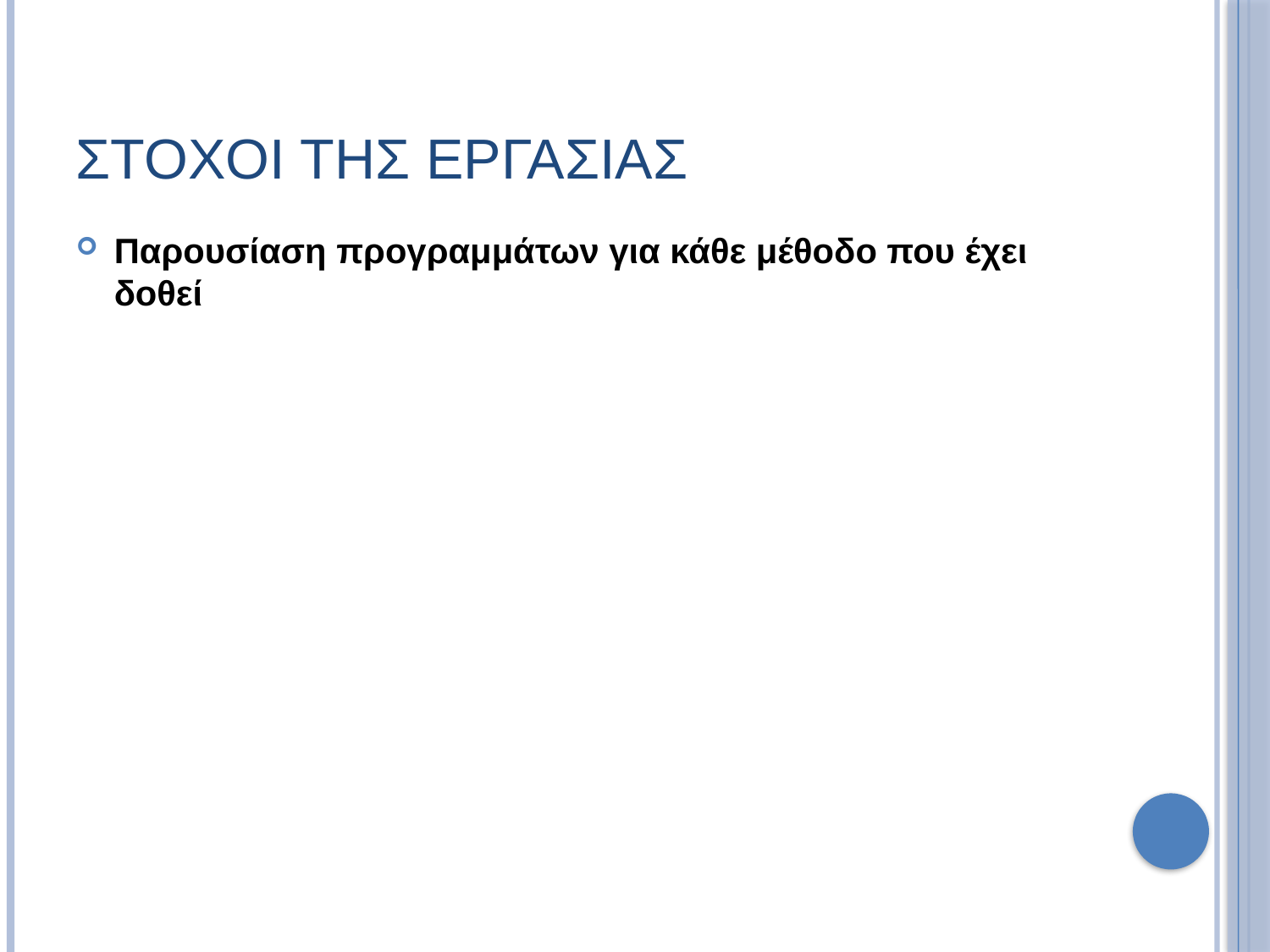

# ΣΤΟΧΟΙ της ΕΡΓΑΣΙΑΣ
Παρουσίαση προγραμμάτων για κάθε μέθοδο που έχει δοθεί